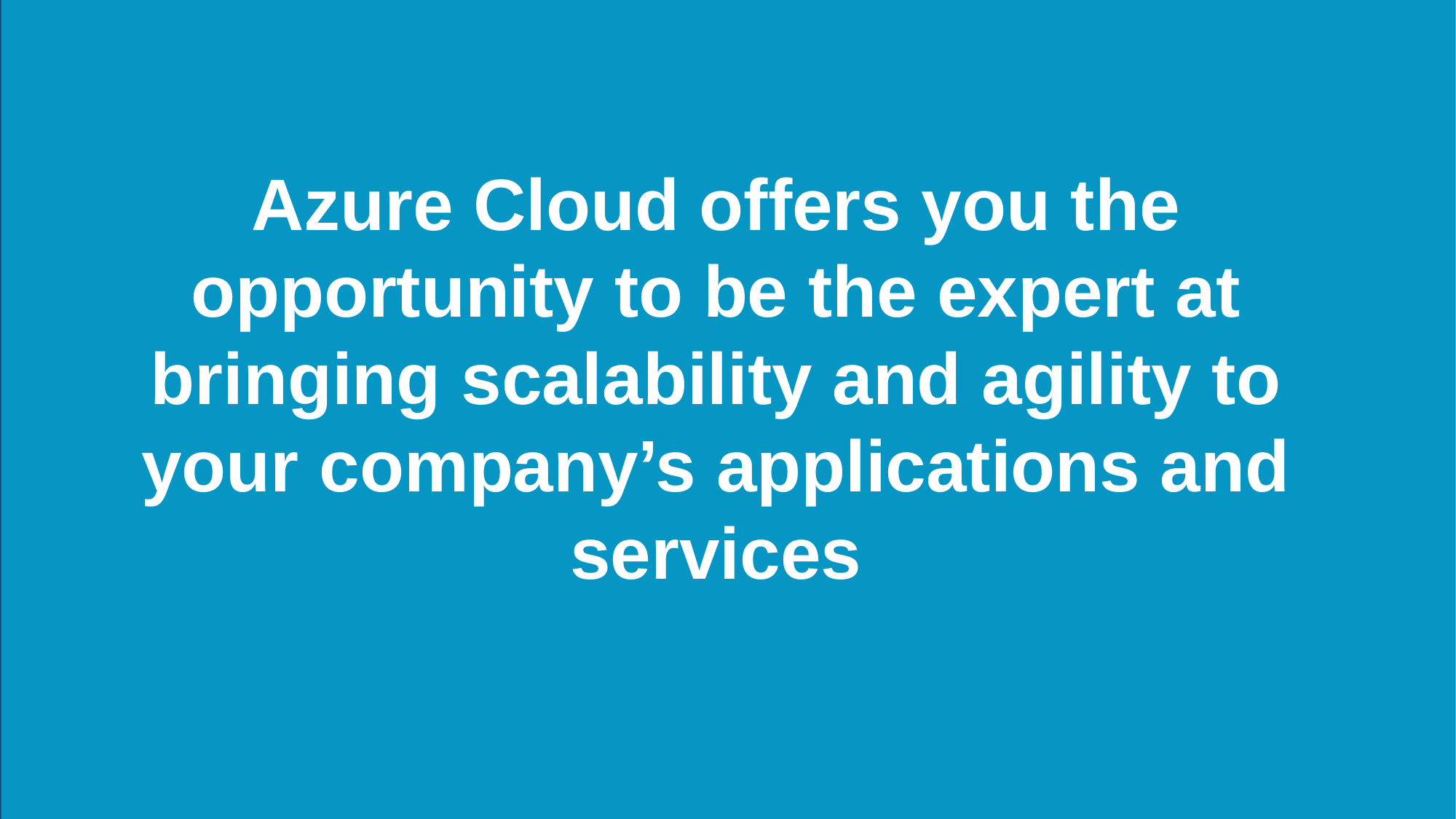

Azure Cloud offers you the opportunity to be the expert at bringing scalability and agility to your company’s applications and services